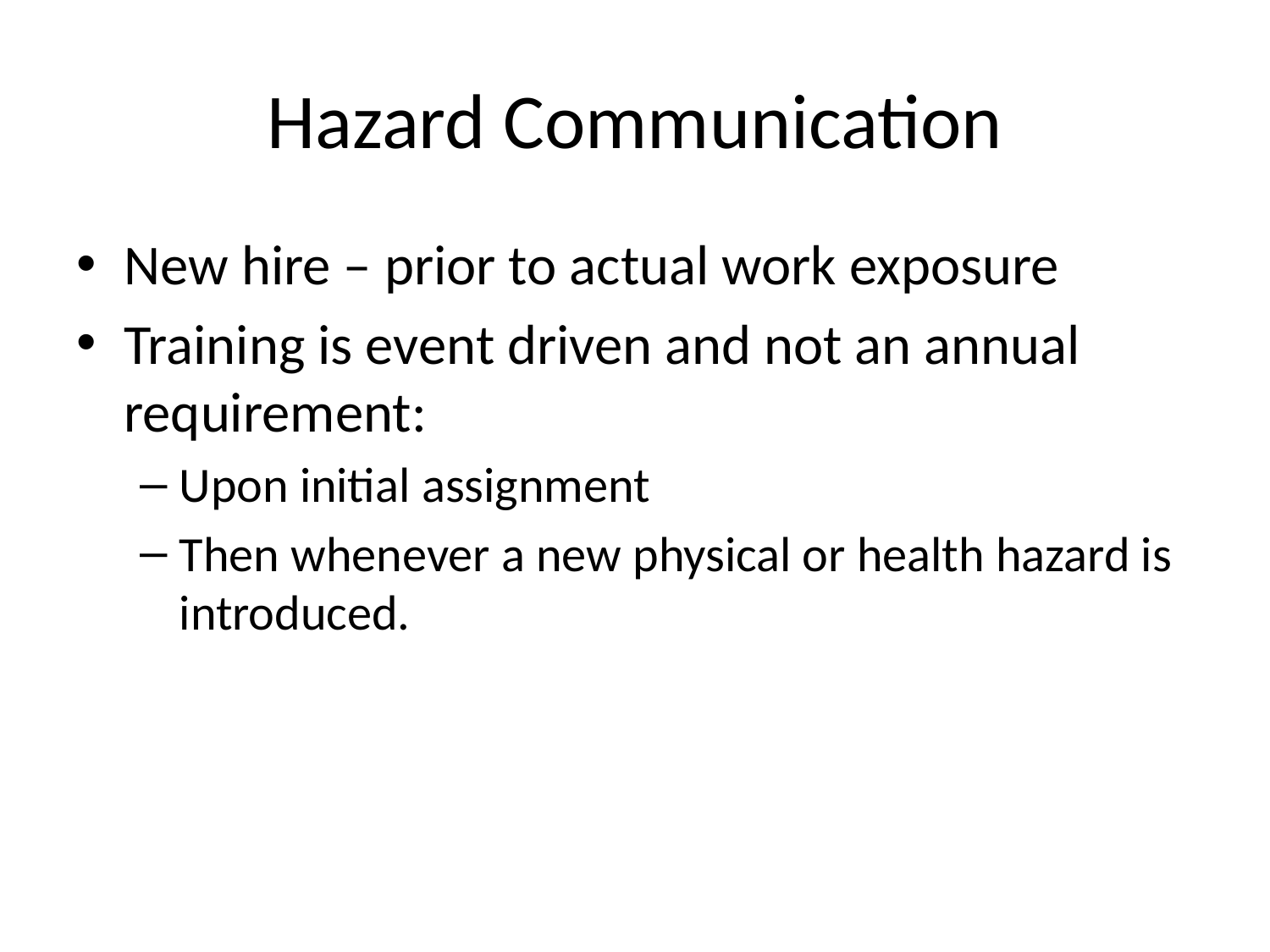

# Hazard Communication
New hire – prior to actual work exposure
Training is event driven and not an annual requirement:
Upon initial assignment
Then whenever a new physical or health hazard is introduced.